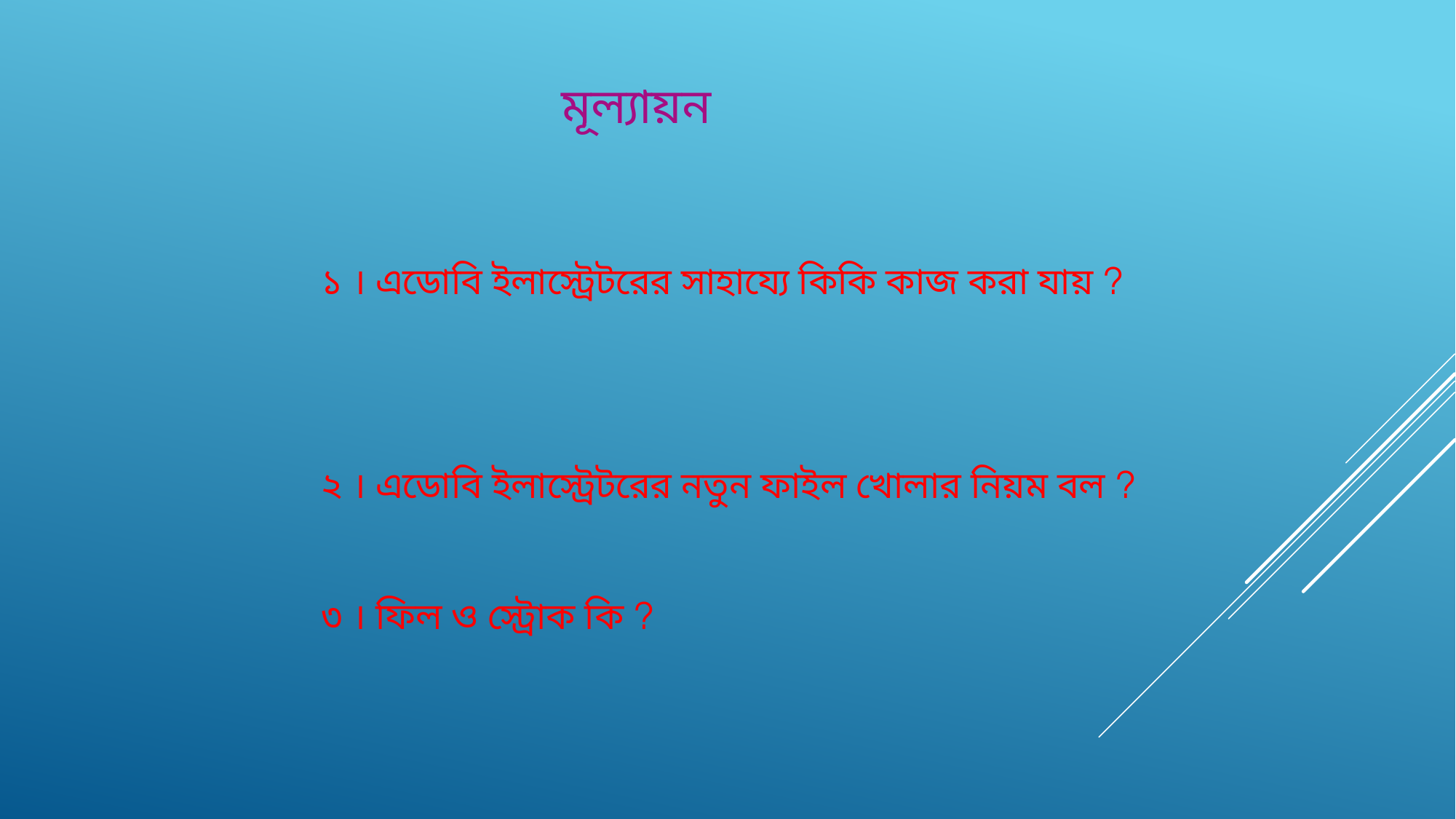

মূল্যায়ন
১ । এডোবি ইলাস্ট্রেটরের সাহায্যে কিকি কাজ করা যায় ?

২ । এডোবি ইলাস্ট্রেটরের নতুন ফাইল খোলার নিয়ম বল ?

৩ । ফিল ও স্ট্রোক কি ?